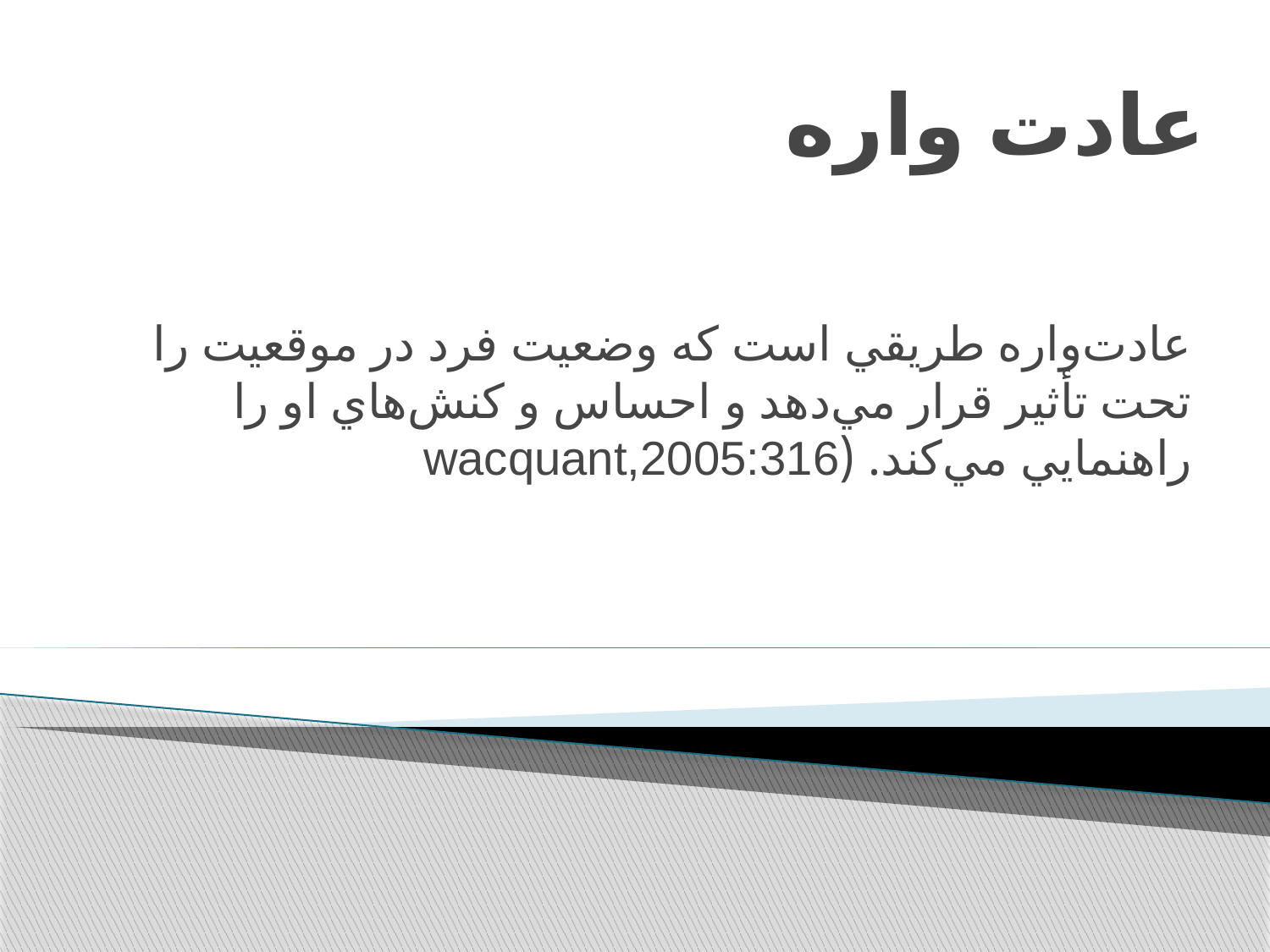

# عادت واره
عادت‌واره طريقي است كه وضعيت فرد در موقعيت را تحت تأثير قرار مي‌دهد و احساس و كنش‌هاي او را راهنمايي مي‌كند. (wacquant,2005:316